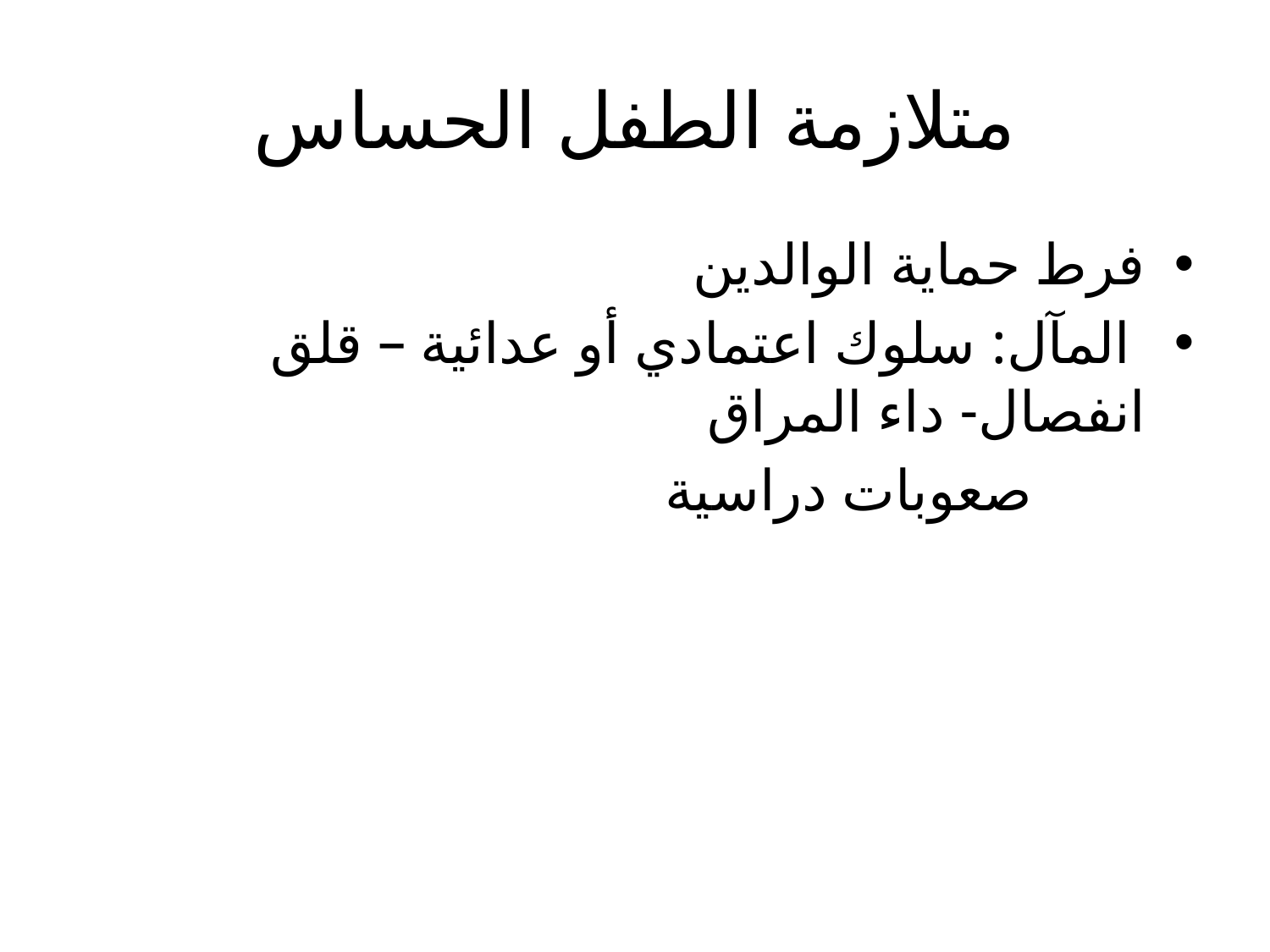

# متلازمة الطفل الحساس
فرط حماية الوالدين
 المآل: سلوك اعتمادي أو عدائية – قلق انفصال- داء المراق
           صعوبات دراسية